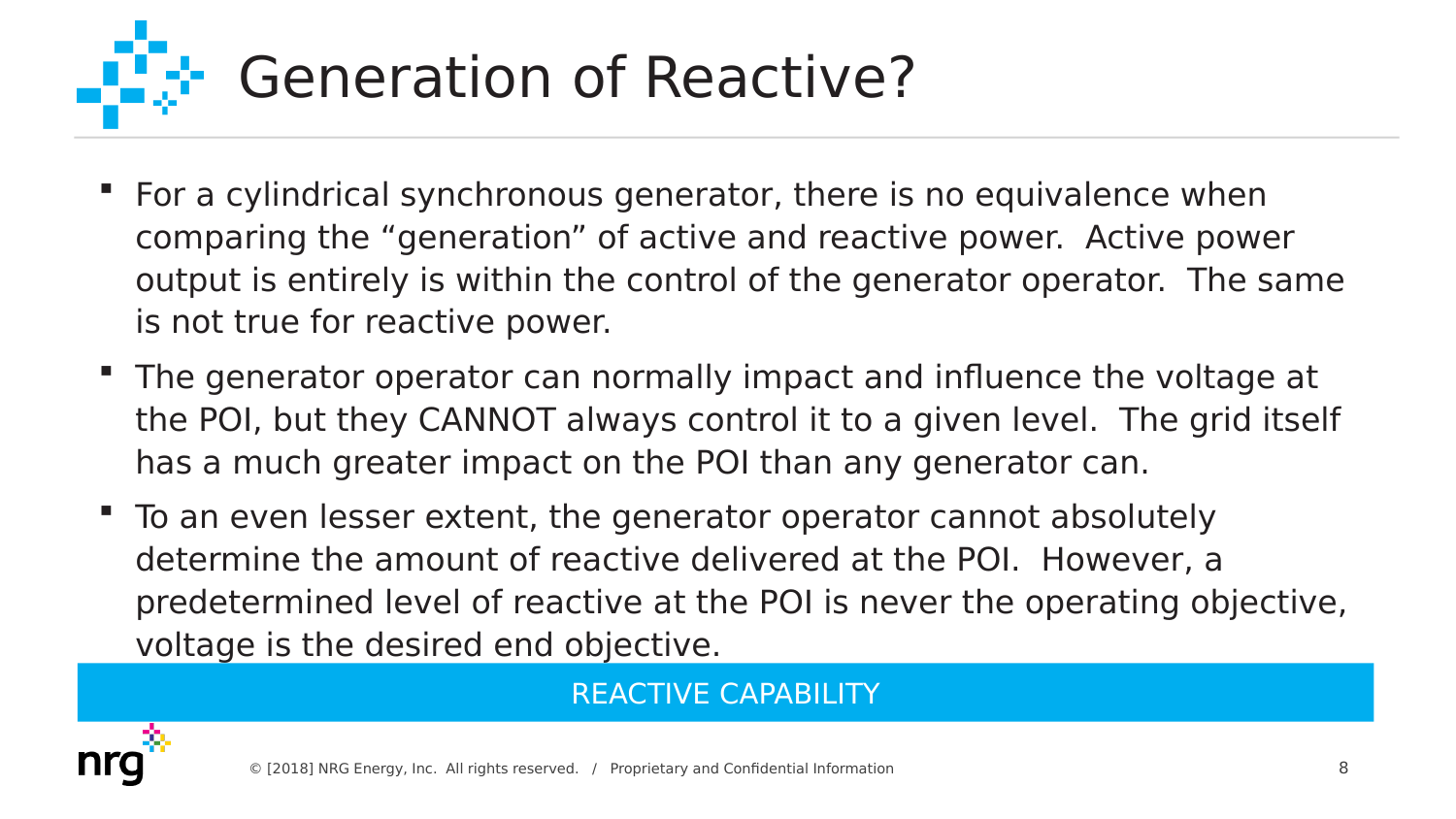

# Generation of Reactive?
For a cylindrical synchronous generator, there is no equivalence when  comparing the “generation” of active and reactive power.  Active power output is entirely is within the control of the generator operator.  The same is not true for reactive power.
The generator operator can normally impact and influence the voltage at the POI, but they CANNOT always control it to a given level.  The grid itself has a much greater impact on the POI than any generator can.
To an even lesser extent, the generator operator cannot absolutely determine the amount of reactive delivered at the POI.  However, a predetermined level of reactive at the POI is never the operating objective, voltage is the desired end objective.

REACTIVE CAPABILITY
8
© [2018] NRG Energy, Inc.  All rights reserved.   /   Proprietary and Confidential Information